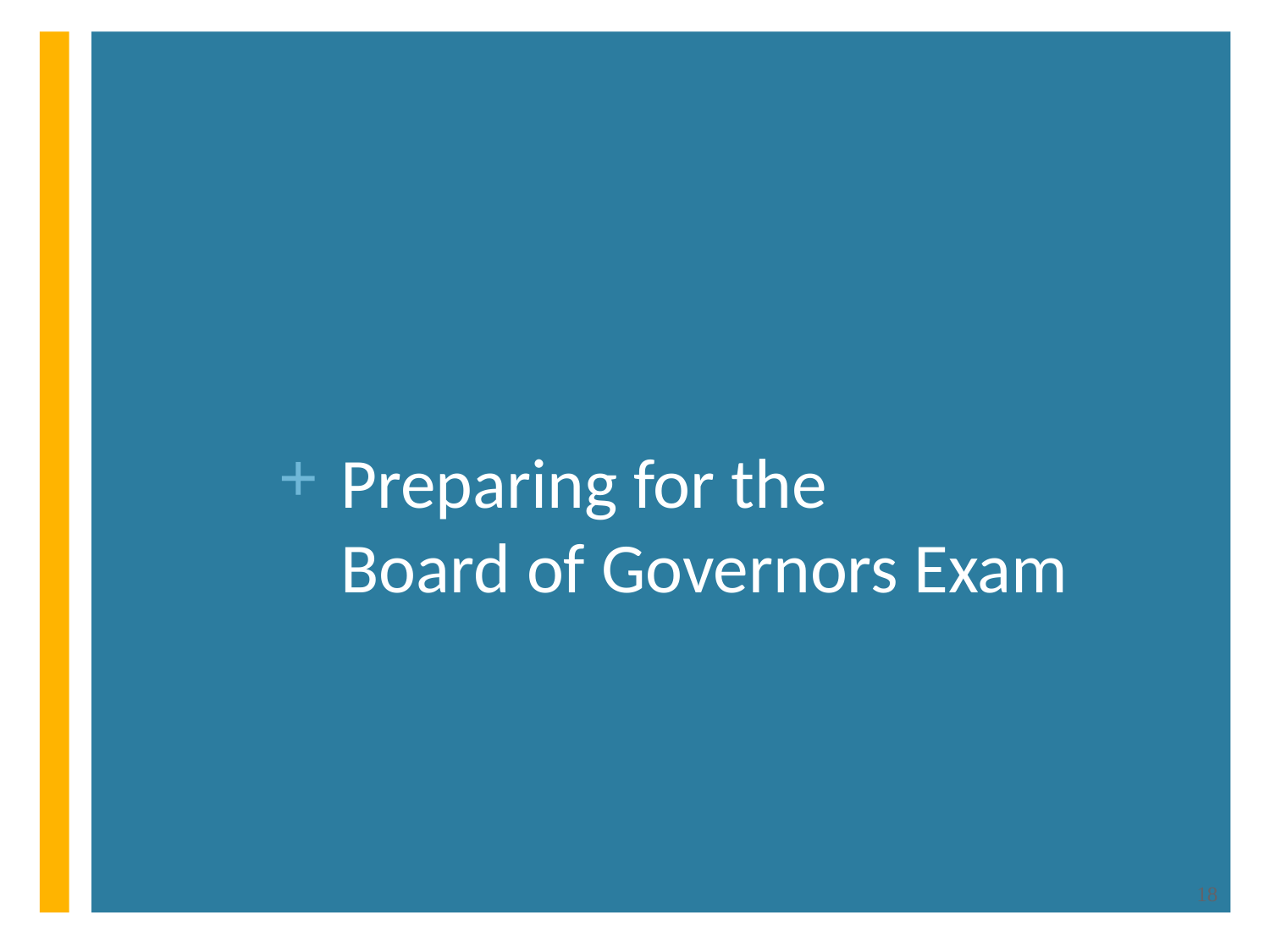

# Preparing for the Board of Governors Exam
18